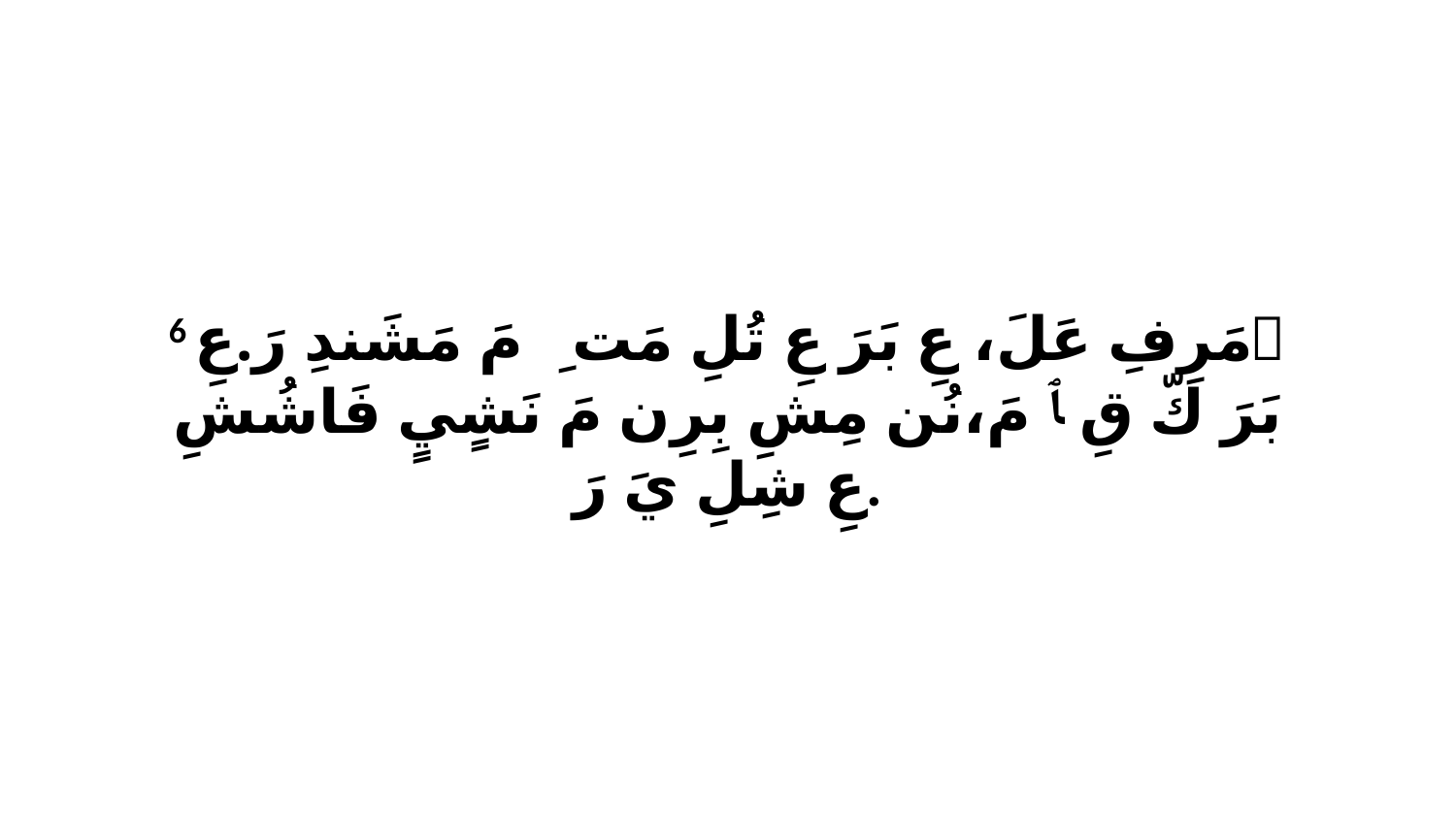

6 ﭑ مَرِفِ عَلَ، عِ بَرَ عِ تُلِ مَتِ ﭑ مَ مَشَندِ رَ.عِ بَرَ كّ قِ ﭑ مَ،نُن مِشِ بِرِن مَ نَشٍيٍ فَاشُشِ عِ شِلِ يَ رَ.